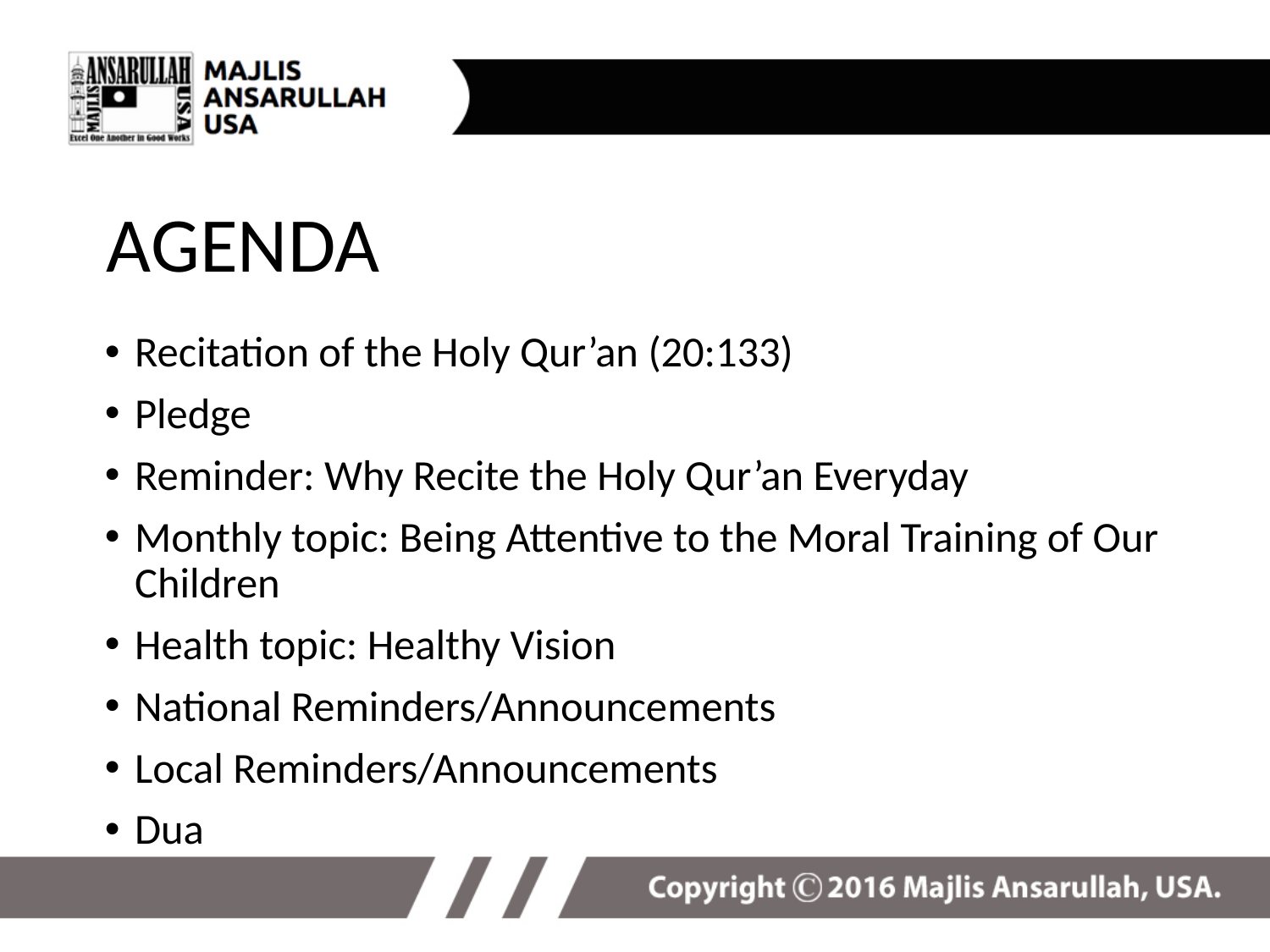

# AGENDA
Recitation of the Holy Qur’an (20:133)
Pledge
Reminder: Why Recite the Holy Qur’an Everyday
Monthly topic: Being Attentive to the Moral Training of Our Children
Health topic: Healthy Vision
National Reminders/Announcements
Local Reminders/Announcements
Dua

2